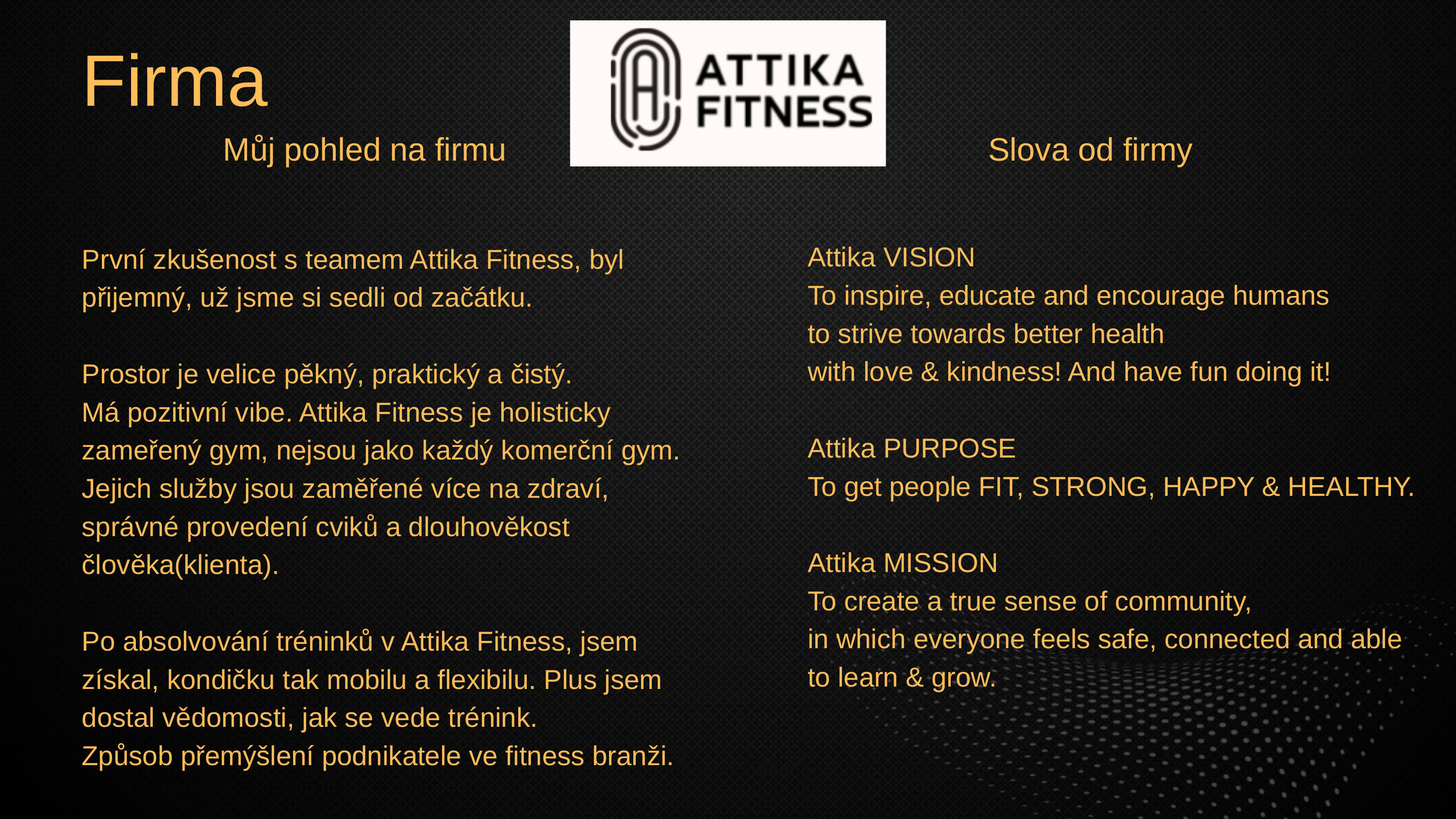

Firma
Můj pohled na firmu
Slova od firmy

Attika VISION
To inspire, educate and encourage humans
to strive towards better health
with love & kindness! And have fun doing it!

Attika PURPOSE
To get people FIT, STRONG, HAPPY & HEALTHY.

Attika MISSION
To create a true sense of community,
in which everyone feels safe, connected and able to learn & grow.

První zkušenost s teamem Attika Fitness, byl přijemný, už jsme si sedli od začátku.

Prostor je velice pěkný, praktický a čistý.
Má pozitivní vibe. Attika Fitness je holisticky zameřený gym, nejsou jako každý komerční gym. Jejich služby jsou zaměřené více na zdraví, správné provedení cviků a dlouhověkost člověka(klienta).

Po absolvování tréninků v Attika Fitness, jsem získal, kondičku tak mobilu a flexibilu. Plus jsem dostal vědomosti, jak se vede trénink.
Způsob přemýšlení podnikatele ve fitness branži.